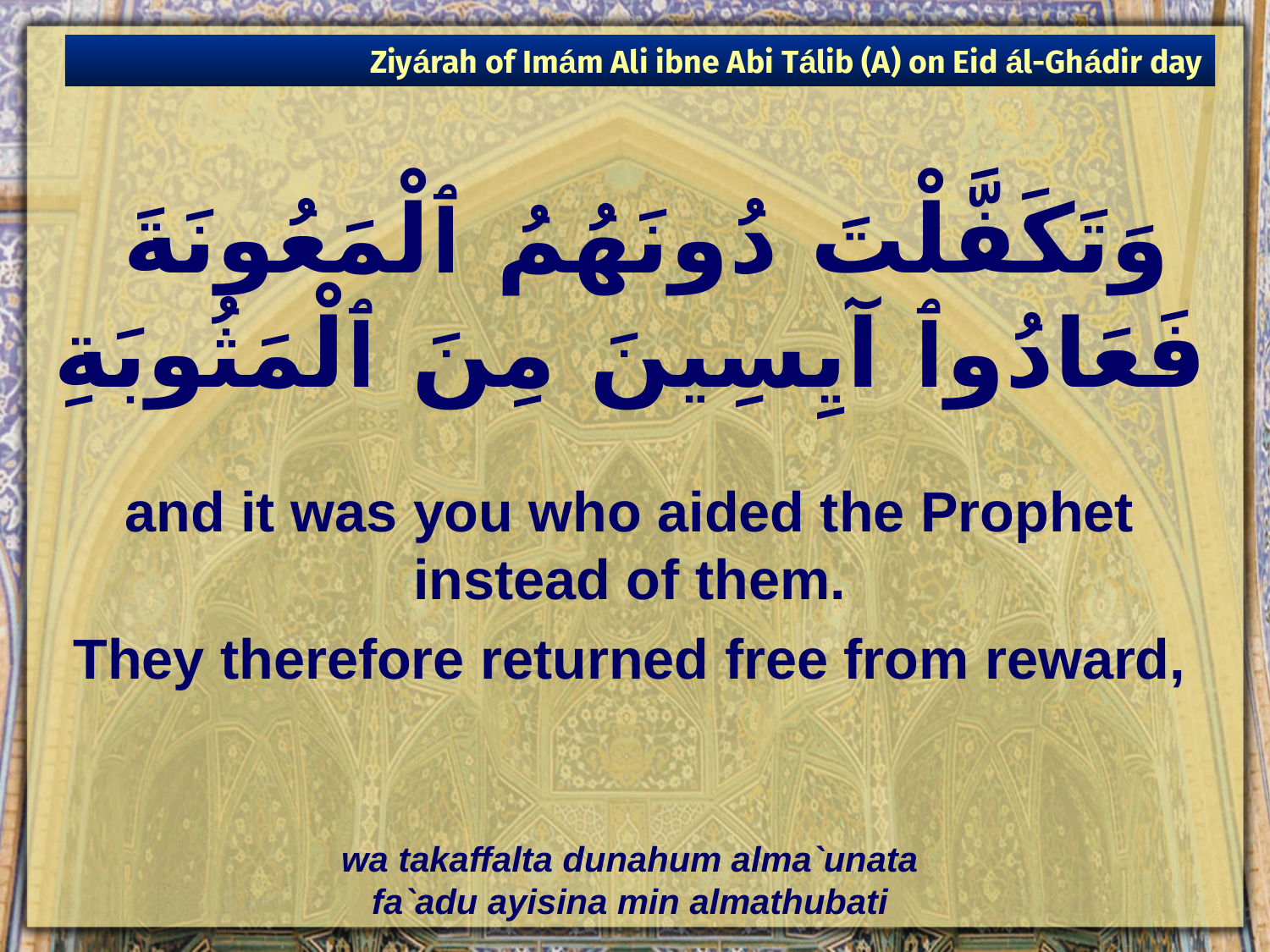

Ziyárah of Imám Ali ibne Abi Tálib (A) on Eid ál-Ghádir day
# وَتَكَفَّلْتَ دُونَهُمُ ٱلْمَعُونَةَ فَعَادُوٱ آيِسِينَ مِنَ ٱلْمَثُوبَةِ
and it was you who aided the Prophet instead of them.
They therefore returned free from reward,
wa takaffalta dunahum alma`unata
fa`adu ayisina min almathubati